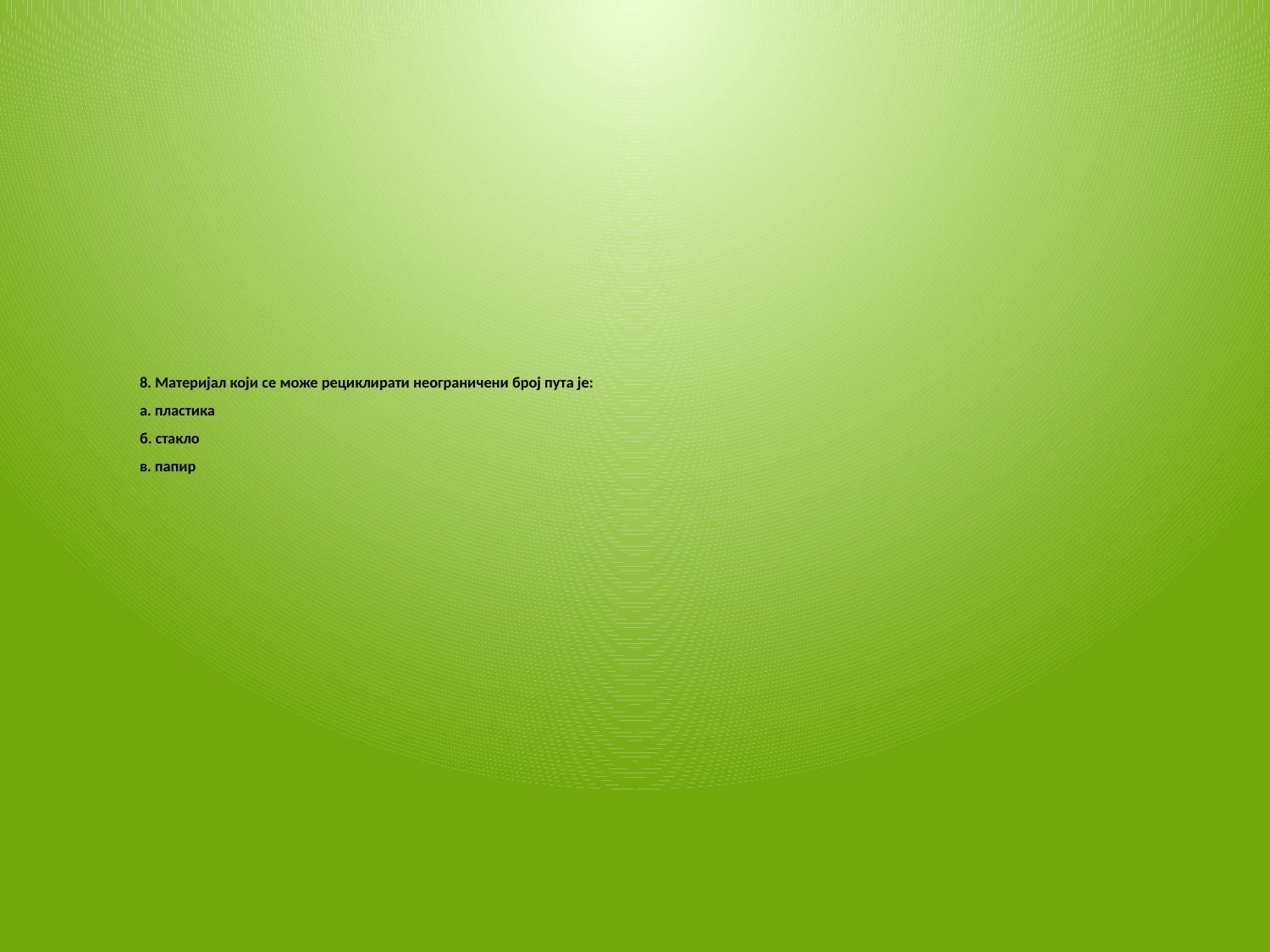

8. Материјал који се може рециклирати неограничени број пута је:
а. пластика
б. стакло
в. папир